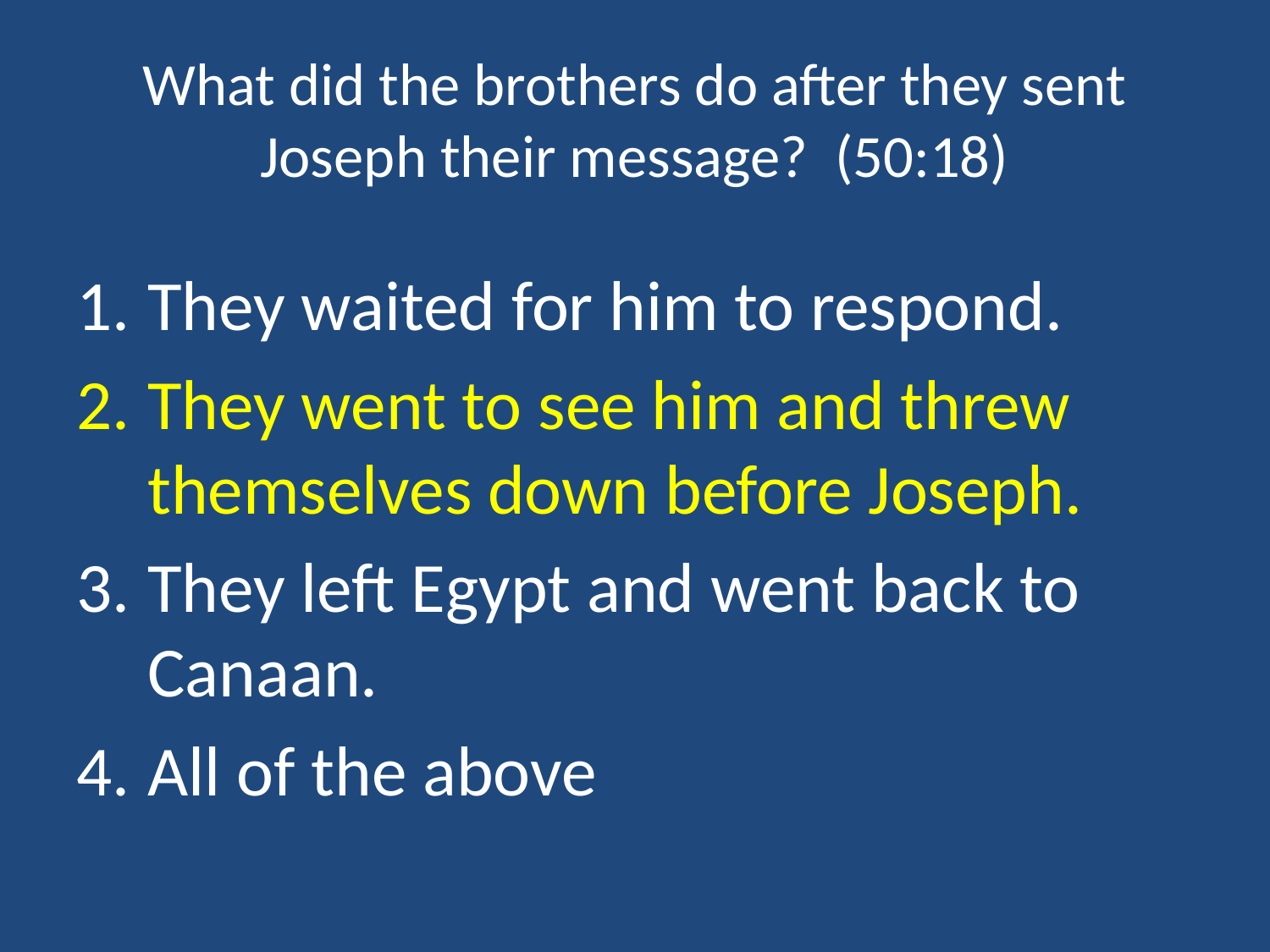

# What did the brothers do after they sent Joseph their message?  (50:18)
They waited for him to respond.
They went to see him and threw themselves down before Joseph.
They left Egypt and went back to Canaan.
All of the above